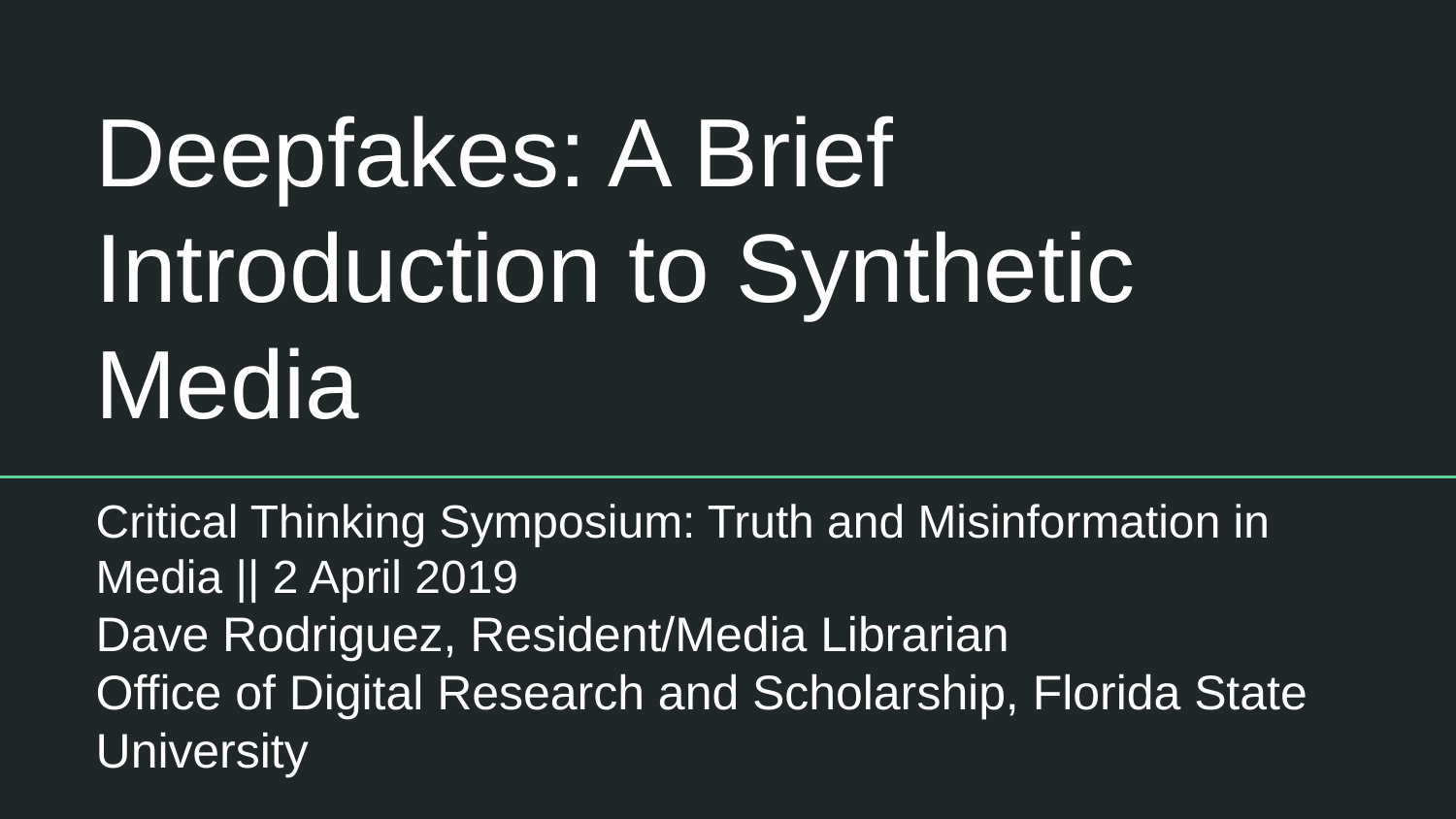

# Deepfakes: A Brief Introduction to Synthetic Media
Critical Thinking Symposium: Truth and Misinformation in Media || 2 April 2019
Dave Rodriguez, Resident/Media Librarian
Office of Digital Research and Scholarship, Florida State University